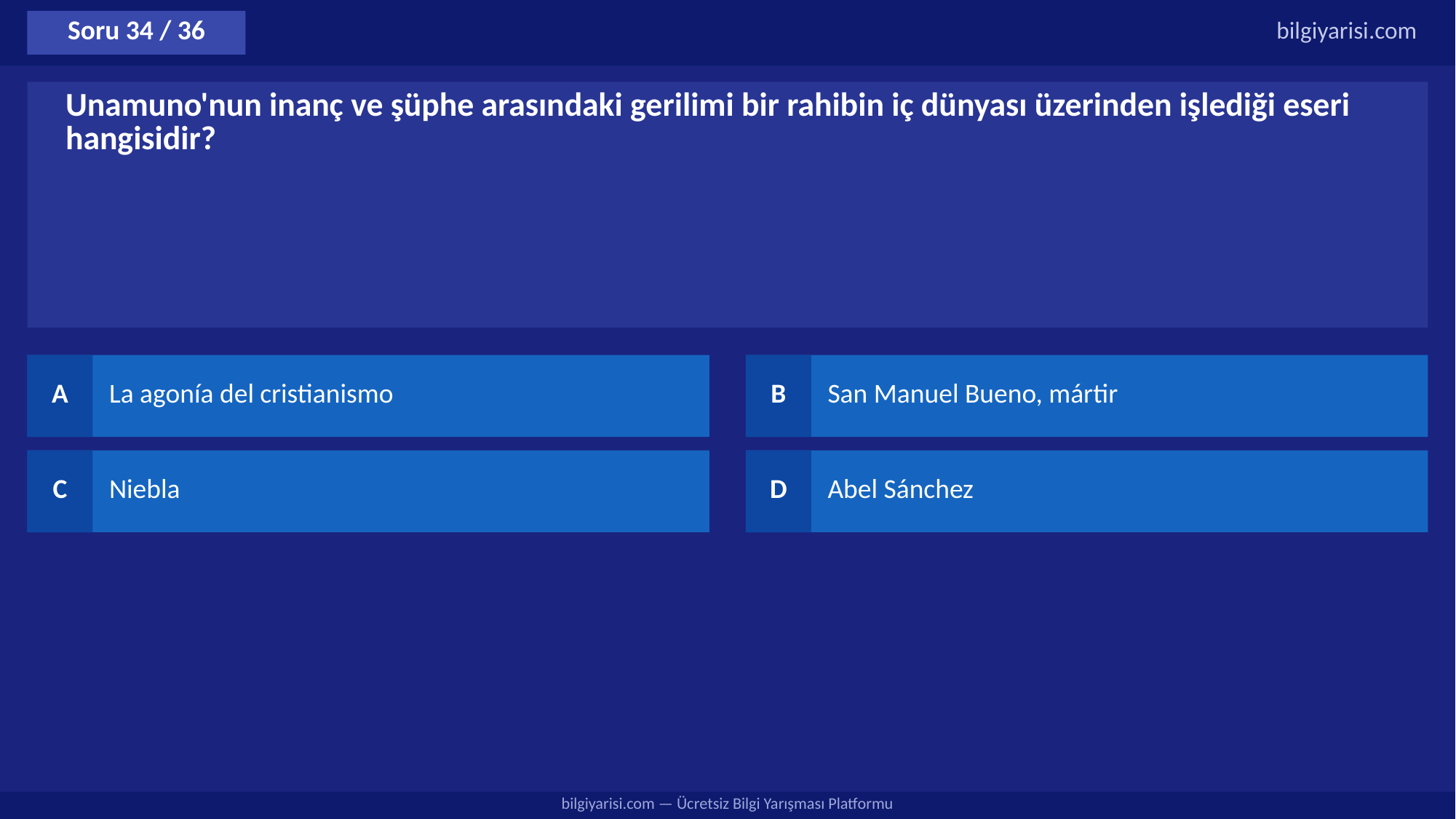

Soru 34 / 36
bilgiyarisi.com

Unamuno'nun inanç ve şüphe arasındaki gerilimi bir rahibin iç dünyası üzerinden işlediği eseri hangisidir?

A
La agonía del cristianismo

B
San Manuel Bueno, mártir

C
Niebla

D
Abel Sánchez
bilgiyarisi.com — Ücretsiz Bilgi Yarışması Platformu